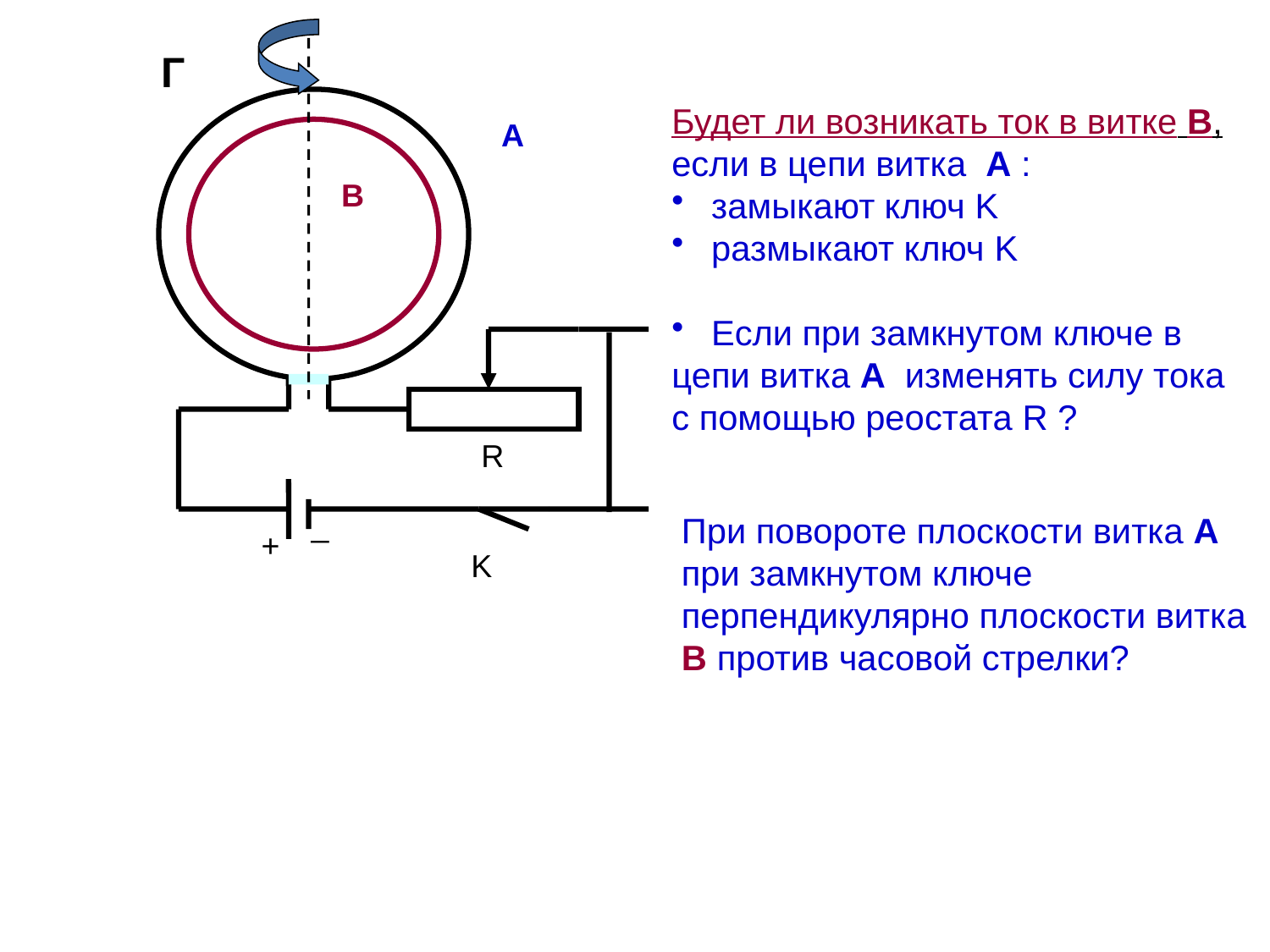

Г

Будет ли возникать ток в витке В,
если в цепи витка  А :
 замыкают ключ K
 размыкают ключ K

 Если при замкнутом ключе в
цепи витка А  изменять силу тока
с помощью реостата R ?

A

B

R

_

При повороте плоскости витка А при замкнутом ключе
перпендикулярно плоскости витка В против часовой стрелки?

+
K